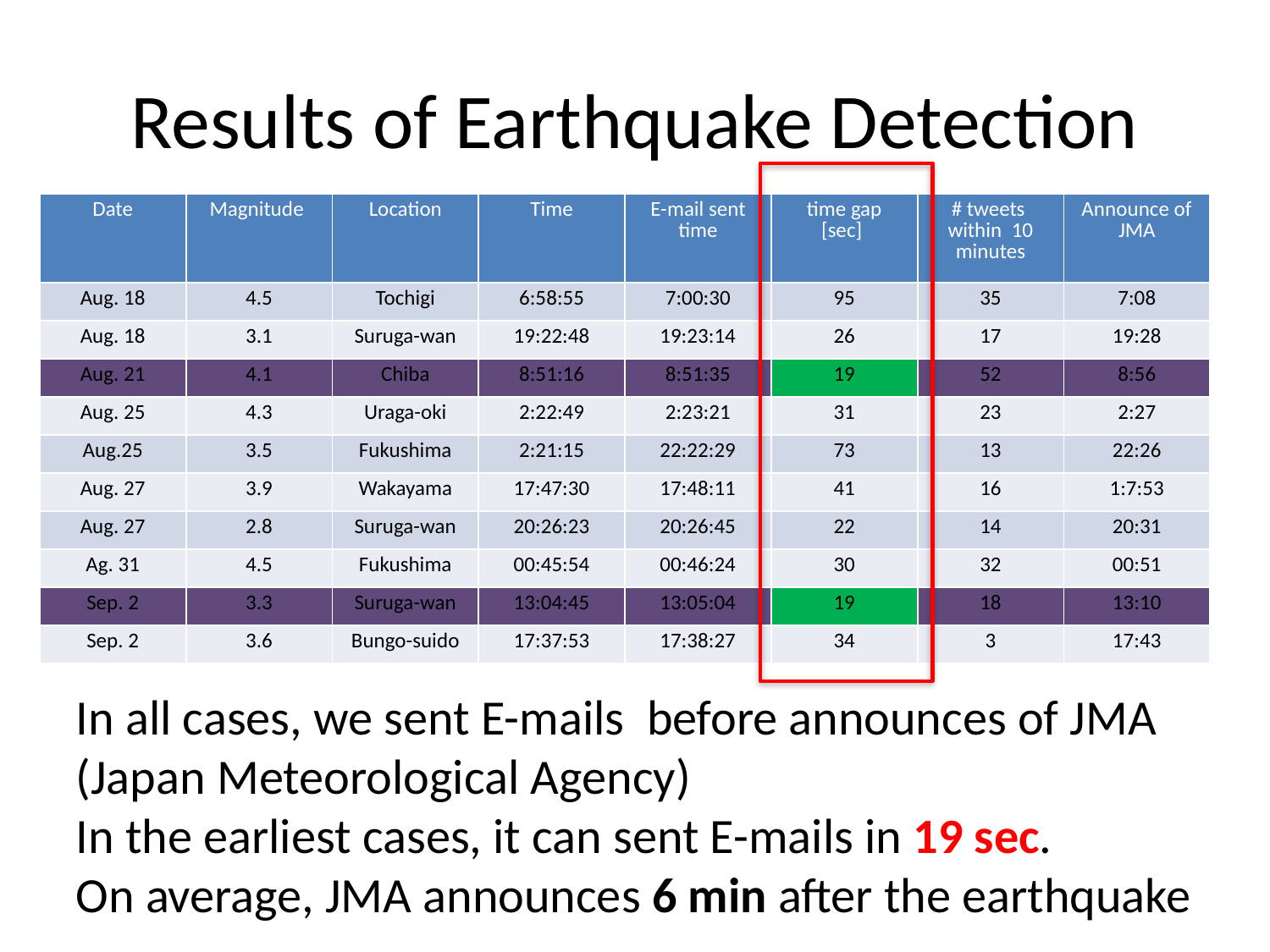

# Results of Earthquake Detection

| Date | Magnitude | Location | Time | E-mail sent time | time gap [sec] | # tweets within 10 minutes | Announce of JMA |
| --- | --- | --- | --- | --- | --- | --- | --- |
| Aug. 18 | 4.5 | Tochigi | 6:58:55 | 7:00:30 | 95 | 35 | 7:08 |
| Aug. 18 | 3.1 | Suruga-wan | 19:22:48 | 19:23:14 | 26 | 17 | 19:28 |
| Aug. 21 | 4.1 | Chiba | 8:51:16 | 8:51:35 | 19 | 52 | 8:56 |
| Aug. 25 | 4.3 | Uraga-oki | 2:22:49 | 2:23:21 | 31 | 23 | 2:27 |
| Aug.25 | 3.5 | Fukushima | 2:21:15 | 22:22:29 | 73 | 13 | 22:26 |
| Aug. 27 | 3.9 | Wakayama | 17:47:30 | 17:48:11 | 41 | 16 | 1:7:53 |
| Aug. 27 | 2.8 | Suruga-wan | 20:26:23 | 20:26:45 | 22 | 14 | 20:31 |
| Ag. 31 | 4.5 | Fukushima | 00:45:54 | 00:46:24 | 30 | 32 | 00:51 |
| Sep. 2 | 3.3 | Suruga-wan | 13:04:45 | 13:05:04 | 19 | 18 | 13:10 |
| Sep. 2 | 3.6 | Bungo-suido | 17:37:53 | 17:38:27 | 34 | 3 | 17:43 |
In all cases, we sent E-mails  before announces of JMA (Japan Meteorological Agency)
In the earliest cases, it can sent E-mails in 19 sec.
On average, JMA announces 6 min after the earthquake